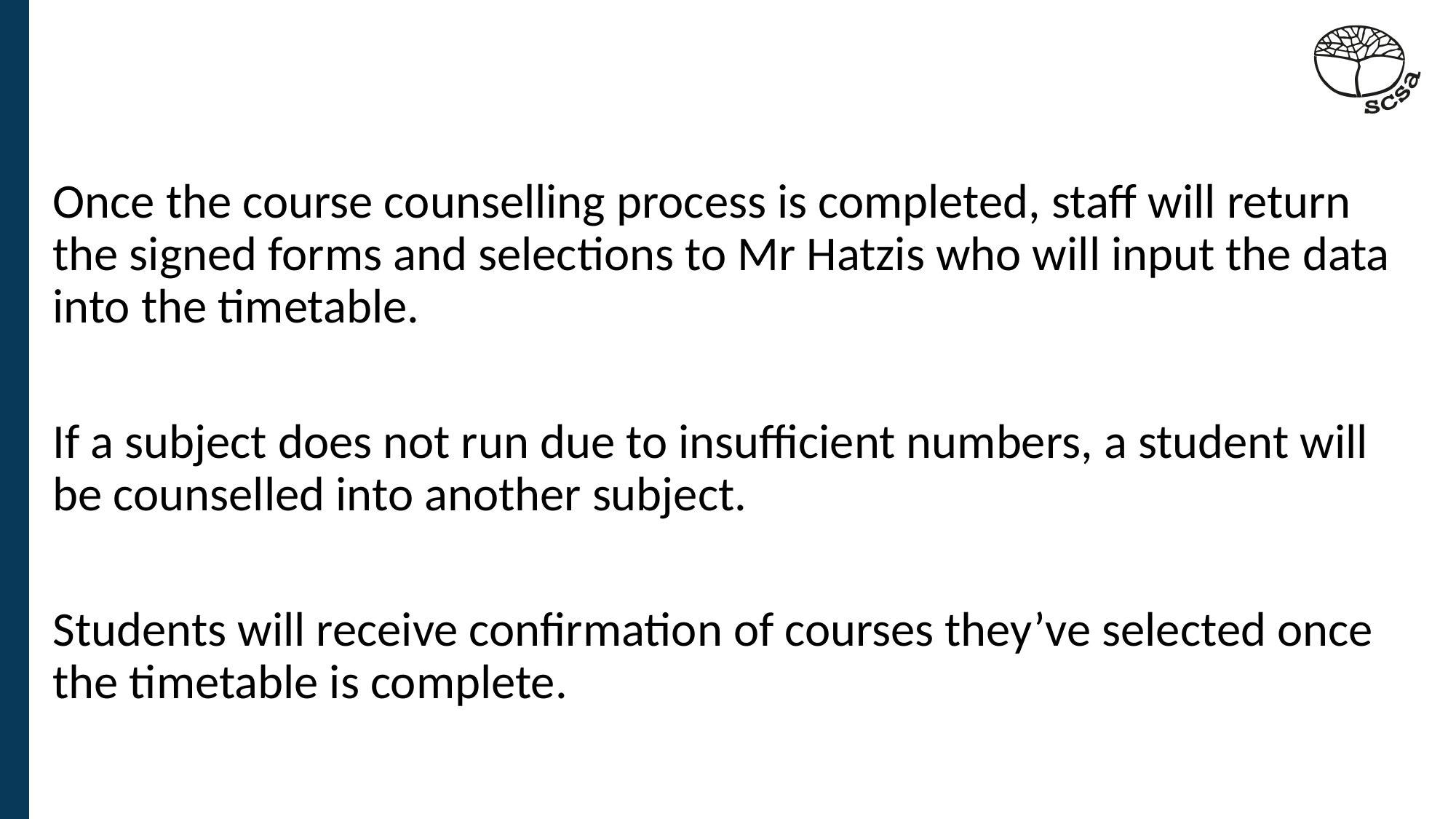

Once the course counselling process is completed, staff will return the signed forms and selections to Mr Hatzis who will input the data into the timetable.

If a subject does not run due to insufficient numbers, a student will be counselled into another subject.

Students will receive confirmation of courses they’ve selected once the timetable is complete.